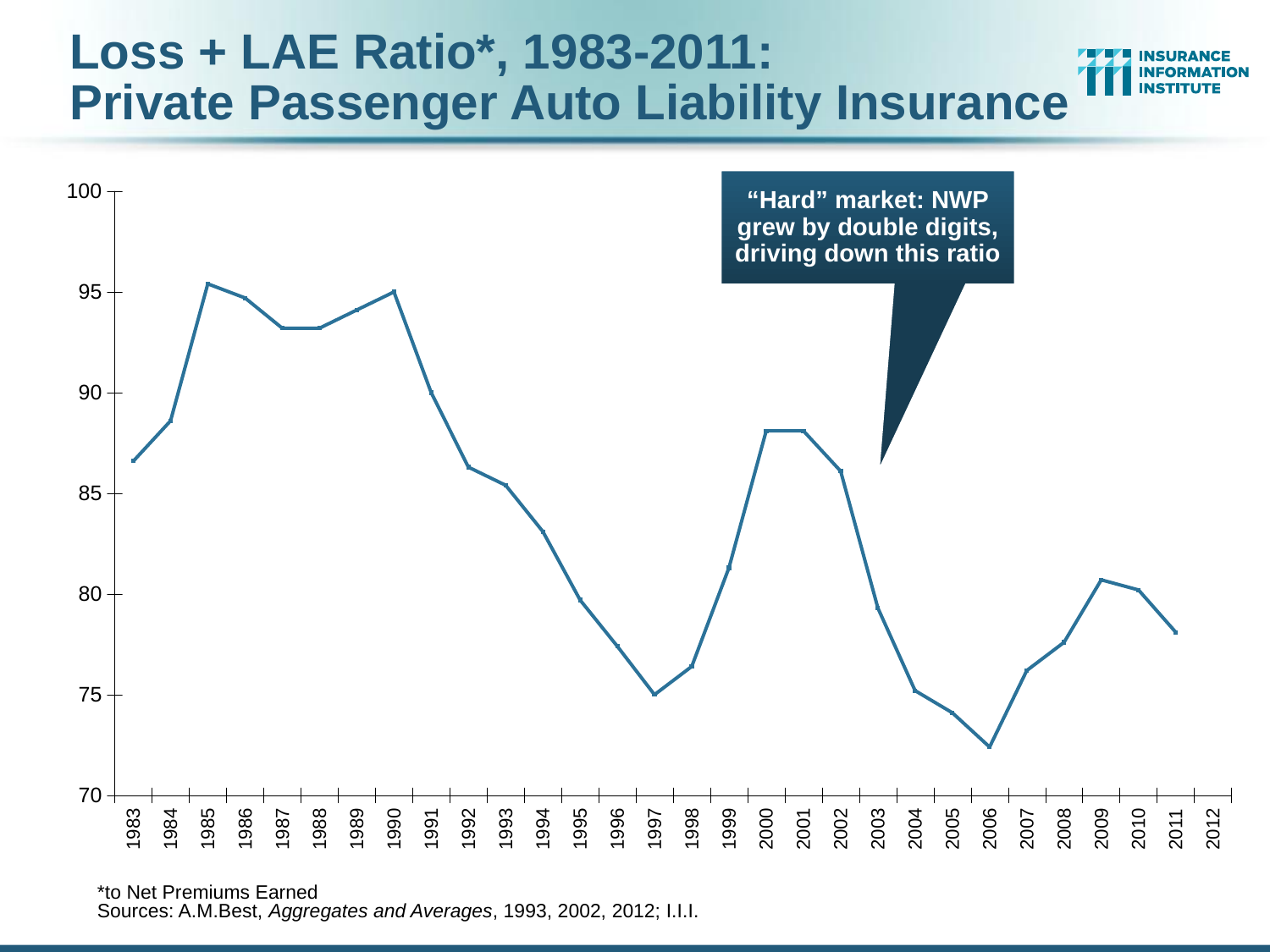

# Loss + LAE Ratio*, 1983-2011: Private Passenger Auto Liability Insurance

### Chart

| Category | LR + LAE |  |
|---|---|---|
| 1983 | 86.6 | None |
| 1984 | 88.6 | None |
| 1985 | 95.4 | None |
| 1986 | 94.7 | None |
| 1987 | 93.2 | None |
| 1988 | 93.2 | None |
| 1989 | 94.1 | None |
| 1990 | 95.0 | None |
| 1991 | 90.0 | None |
| 1992 | 86.3 | None |
| 1993 | 85.4 | None |
| 1994 | 83.1 | None |
| 1995 | 79.7 | None |
| 1996 | 77.4 | None |
| 1997 | 75.0 | None |
| 1998 | 76.4 | None |
| 1999 | 81.3 | None |
| 2000 | 88.1 | None |
| 2001 | 88.1 | None |
| 2002 | 86.1 | None |
| 2003 | 79.3 | None |
| 2004 | 75.2 | None |
| 2005 | 74.1 | None |
| 2006 | 72.4 | None |
| 2007 | 76.2 | None |
| 2008 | 77.6 | None |
| 2009 | 80.7 | None |
| 2010 | 80.2 | None |
| 2011 | 78.1 | None |
| 2012 | None | None |
“Hard” market: NWP grew by double digits, driving down this ratio
*to Net Premiums Earned
Sources: A.M.Best, Aggregates and Averages, 1993, 2002, 2012; I.I.I.